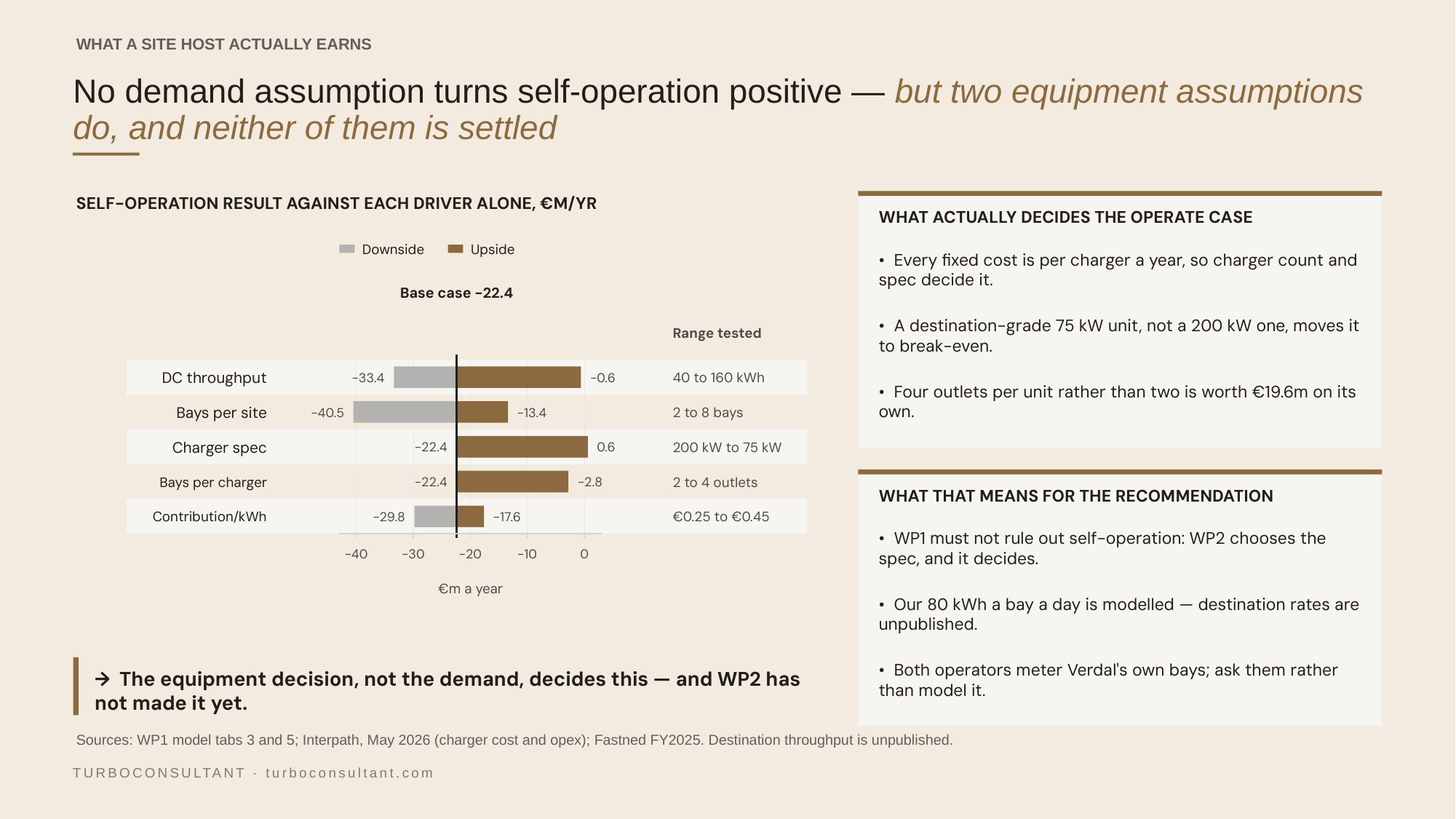

WHAT A SITE HOST ACTUALLY EARNS
# No demand assumption turns self-operation positive — but two equipment assumptions do, and neither of them is settled
SELF-OPERATION RESULT AGAINST EACH DRIVER ALONE, €M/YR

WHAT ACTUALLY DECIDES THE OPERATE CASE
Downside
Upside

•  Every fixed cost is per charger a year, so charger count and spec decide it.
Base case -22.4
Range tested
•  A destination-grade 75 kW unit, not a 200 kW one, moves it to break-even.

DC throughput
40 to 160 kWh
-33.4
-0.6

•  Four outlets per unit rather than two is worth €19.6m on its own.
Bays per site
2 to 8 bays
-40.5
-13.4

Charger spec
200 kW to 75 kW
-22.4
0.6

Bays per charger
2 to 4 outlets
-22.4
-2.8

WHAT THAT MEANS FOR THE RECOMMENDATION

Contribution/kWh
€0.25 to €0.45
-29.8
-17.6

•  WP1 must not rule out self-operation: WP2 chooses the spec, and it decides.
-40
-30
-20
-10
0
€m a year
•  Our 80 kWh a bay a day is modelled — destination rates are unpublished.

→  The equipment decision, not the demand, decides this — and WP2 has not made it yet.
•  Both operators meter Verdal's own bays; ask them rather than model it.
Sources: WP1 model tabs 3 and 5; Interpath, May 2026 (charger cost and opex); Fastned FY2025. Destination throughput is unpublished.